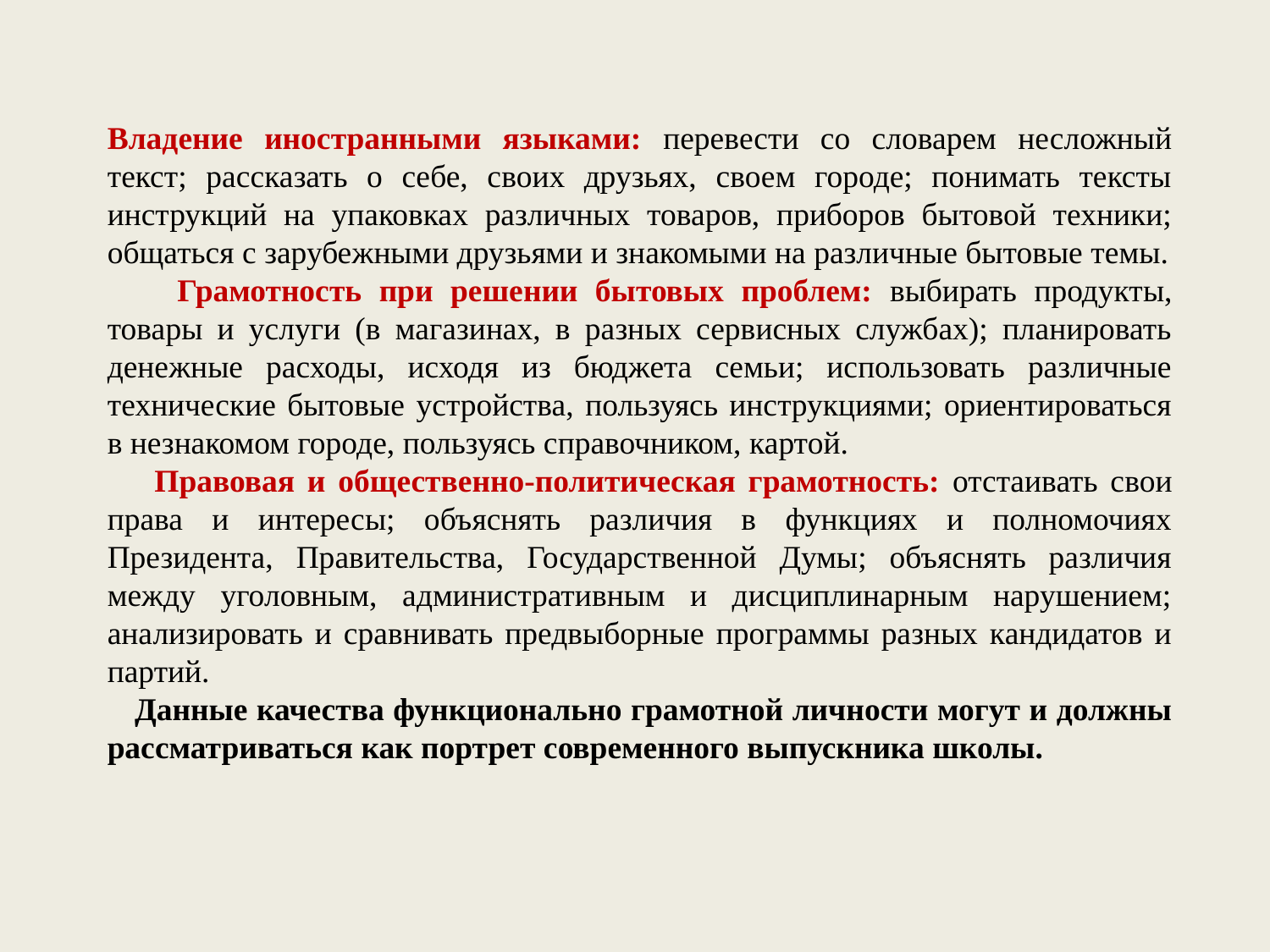

Владение иностранными языками: перевести со словарем несложный текст; рассказать о себе, своих друзьях, своем городе; понимать тексты инструкций на упаковках различных товаров, приборов бытовой техники; общаться с зарубежными друзьями и знакомыми на различные бытовые темы.
    Грамотность при решении бытовых проблем: выбирать продукты, товары и услуги (в магазинах, в разных сервисных службах); планировать денежные расходы, исходя из бюджета семьи; использовать различные технические бытовые устройства, пользуясь инструкциями; ориентироваться в незнакомом городе, пользуясь справочником, картой.
    Правовая и общественно-политическая грамотность: отстаивать свои права и интересы; объяснять различия в функциях и полномочиях Президента, Правительства, Государственной Думы; объяснять различия между уголовным, административным и дисциплинарным нарушением; анализировать и сравнивать предвыборные программы разных кандидатов и партий.
   Данные качества функционально грамотной личности могут и должны рассматриваться как портрет современного выпускника школы.